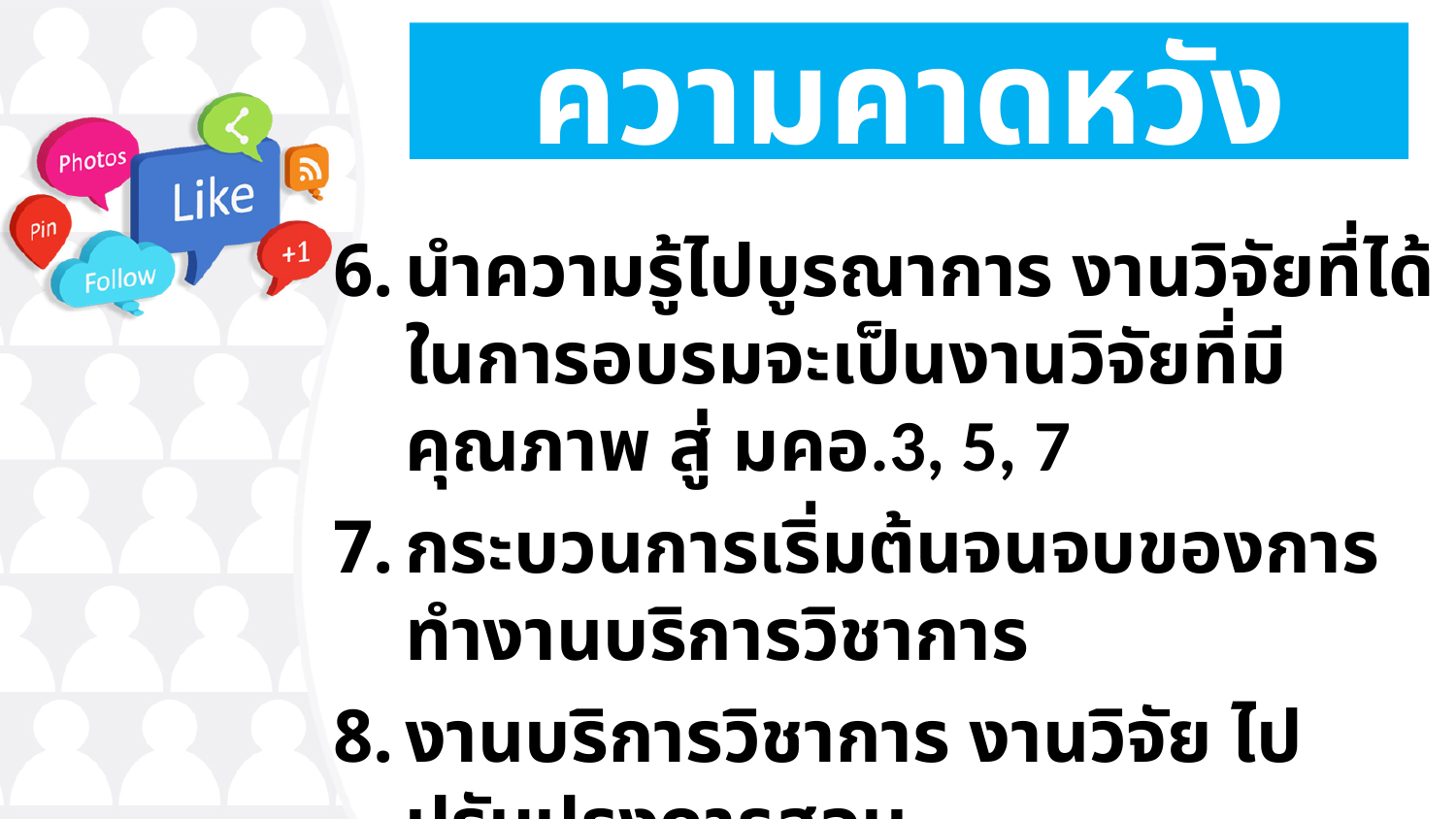

# ความคาดหวัง
นำความรู้ไปบูรณาการ งานวิจัยที่ได้ในการอบรมจะเป็นงานวิจัยที่มีคุณภาพ สู่ มคอ.3, 5, 7
กระบวนการเริ่มต้นจนจบของการทำงานบริการวิชาการ
งานบริการวิชาการ งานวิจัย ไปปรับปรุงการสอน